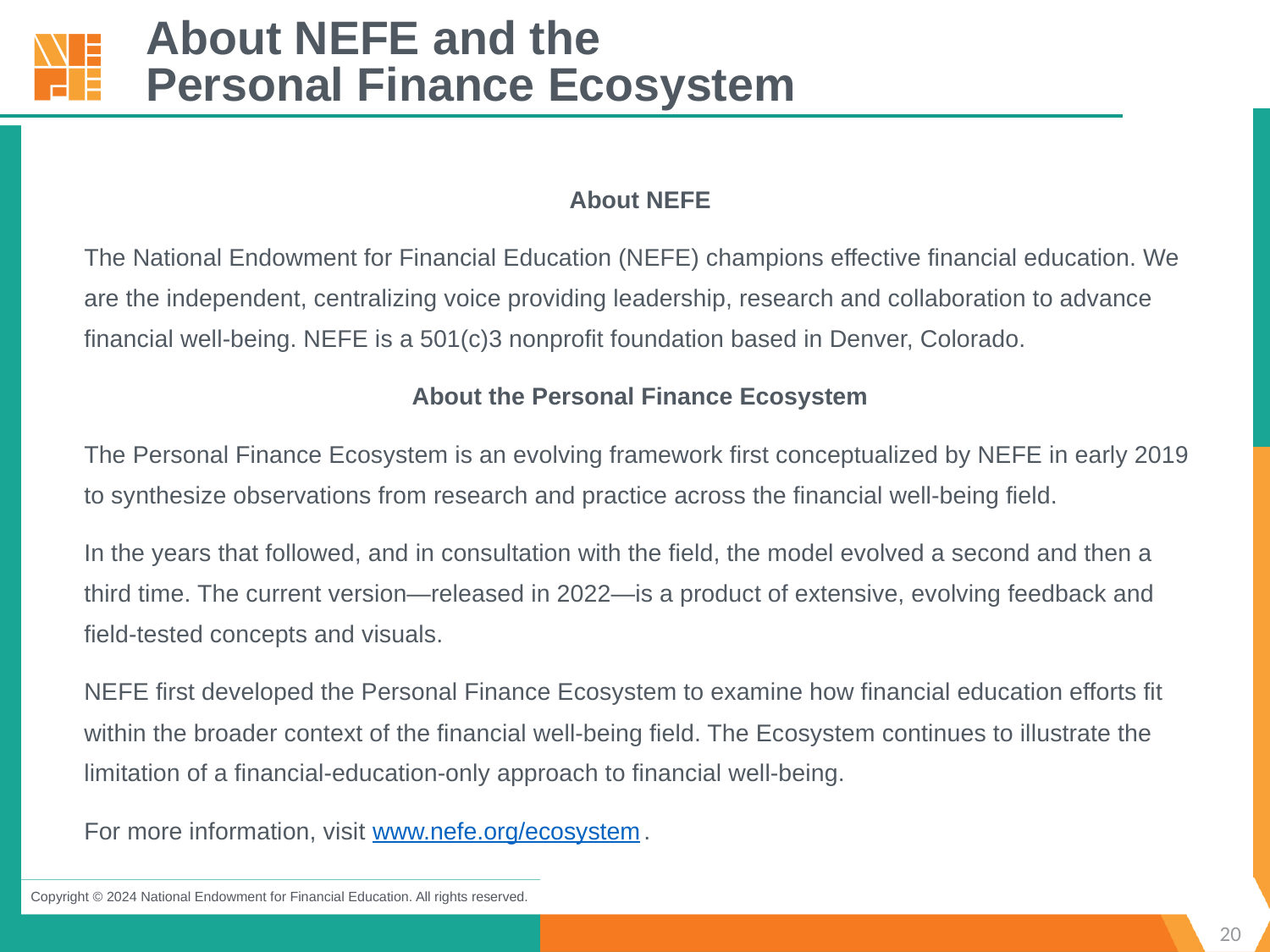

# About NEFE and the Personal Finance Ecosystem
About NEFE
The National Endowment for Financial Education (NEFE) champions effective financial education. We are the independent, centralizing voice providing leadership, research and collaboration to advance financial well-being. NEFE is a 501(c)3 nonprofit foundation based in Denver, Colorado.
About the Personal Finance Ecosystem
The Personal Finance Ecosystem is an evolving framework first conceptualized by NEFE in early 2019 to synthesize observations from research and practice across the financial well-being field.
In the years that followed, and in consultation with the field, the model evolved a second and then a third time. The current version—released in 2022—is a product of extensive, evolving feedback and field-tested concepts and visuals.
NEFE first developed the Personal Finance Ecosystem to examine how financial education efforts fit within the broader context of the financial well-being field. The Ecosystem continues to illustrate the limitation of a financial-education-only approach to financial well-being.
For more information, visit www.nefe.org/ecosystem.

20